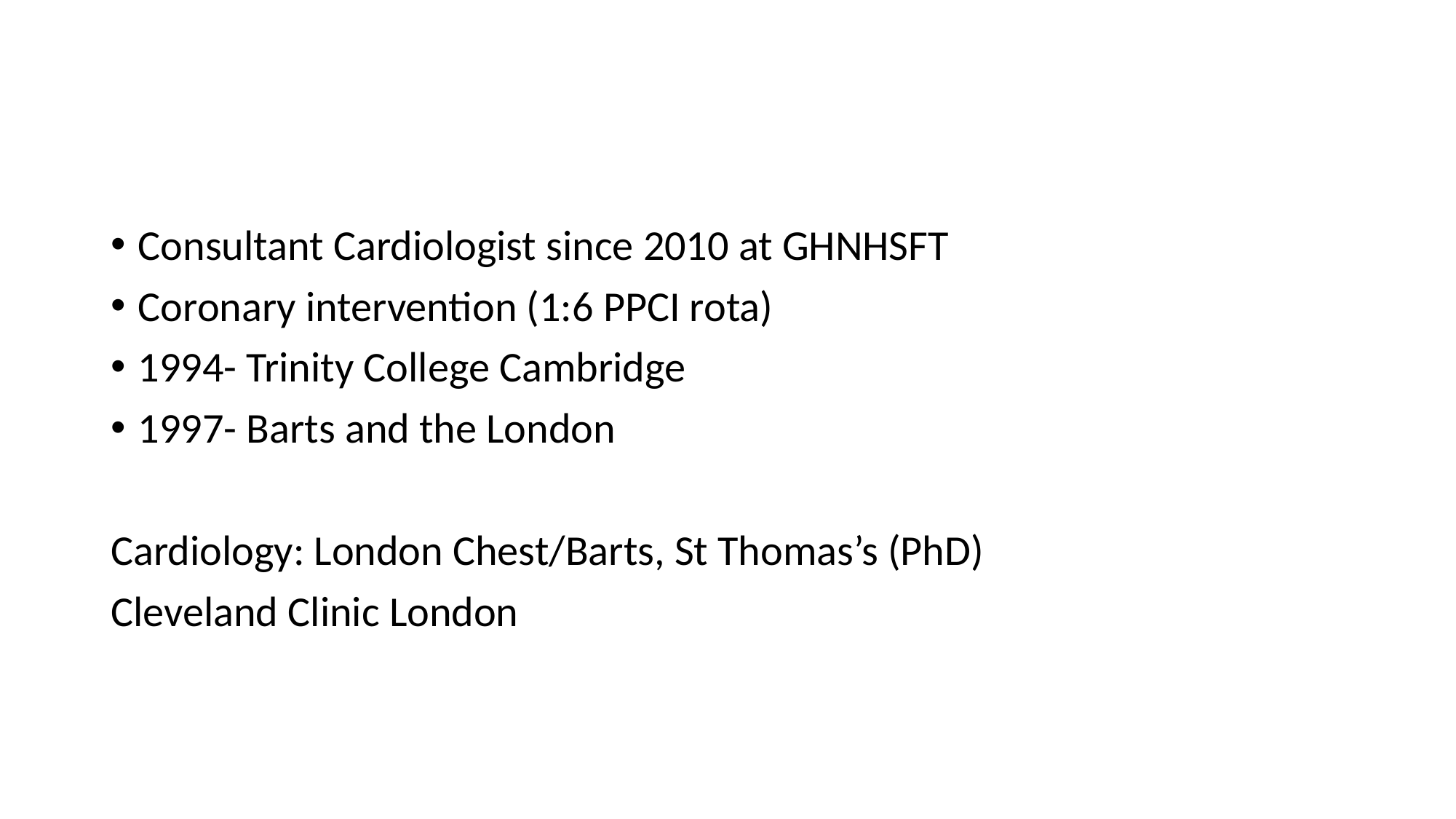

#
Consultant Cardiologist since 2010 at GHNHSFT
Coronary intervention (1:6 PPCI rota)
1994- Trinity College Cambridge
1997- Barts and the London

Cardiology: London Chest/Barts, St Thomas’s (PhD)
Cleveland Clinic London